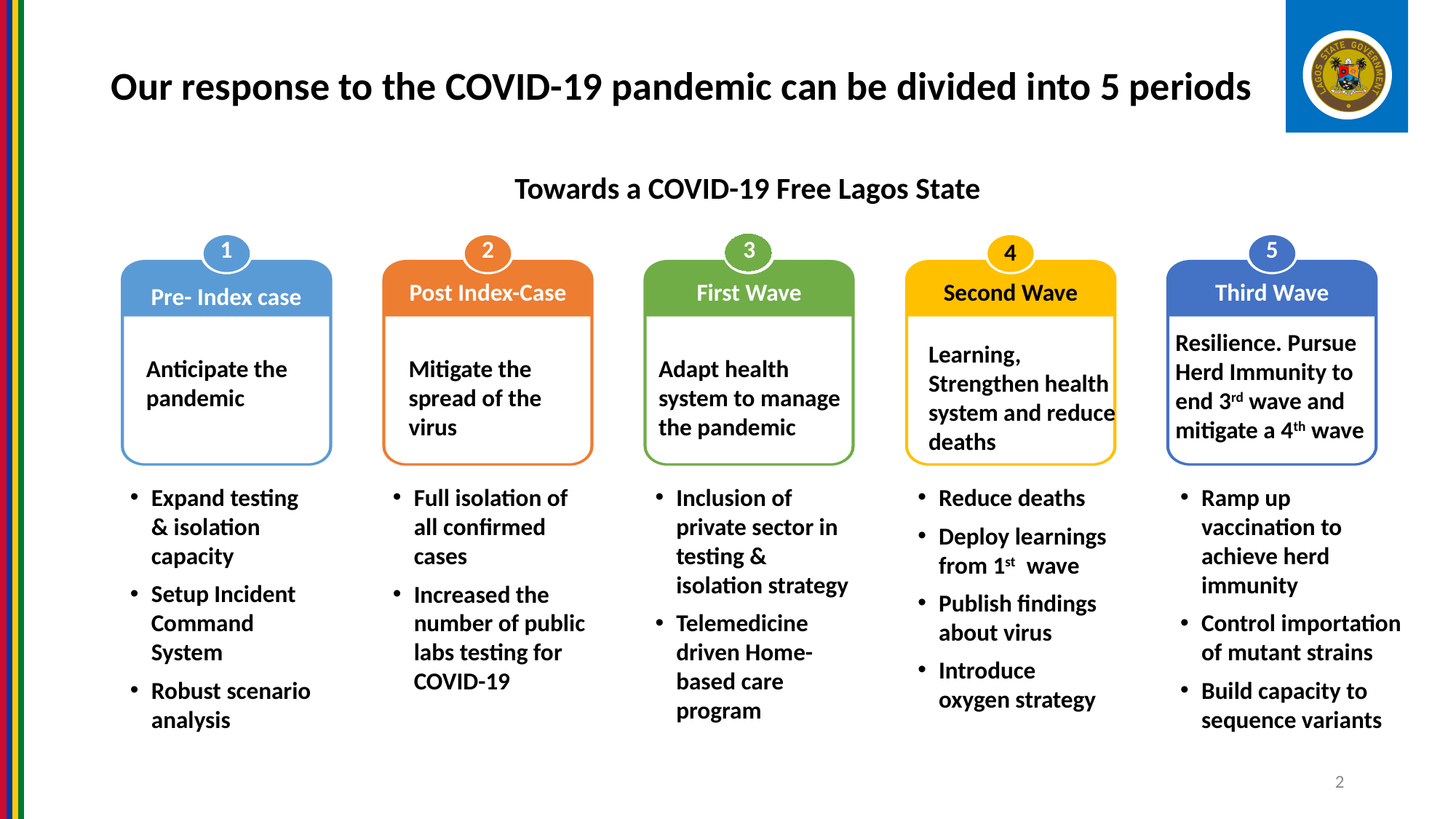

# Our response to the COVID-19 pandemic can be divided into 5 periods
Towards a COVID-19 Free Lagos State
1
2
3
5
4

Post Index-Case
First Wave
Second Wave
Third Wave
Pre- Index case
Resilience. Pursue Herd Immunity to end 3rd wave and  mitigate a 4th wave
Learning, Strengthen health system and reduce deaths
Anticipate the pandemic
Mitigate the spread of the virus
Adapt health system to manage the pandemic
Expand testing  & isolation capacity

Setup Incident Command System

Robust scenario analysis
Full isolation of all confirmed cases

Increased the number of public labs testing for COVID-19
Inclusion of private sector in testing & isolation strategy

Telemedicine driven Home-based care program
Reduce deaths

Deploy learnings from 1st  wave

Publish findings about virus

Introduce oxygen strategy
Ramp up vaccination to achieve herd immunity

Control importation of mutant strains

Build capacity to sequence variants
2